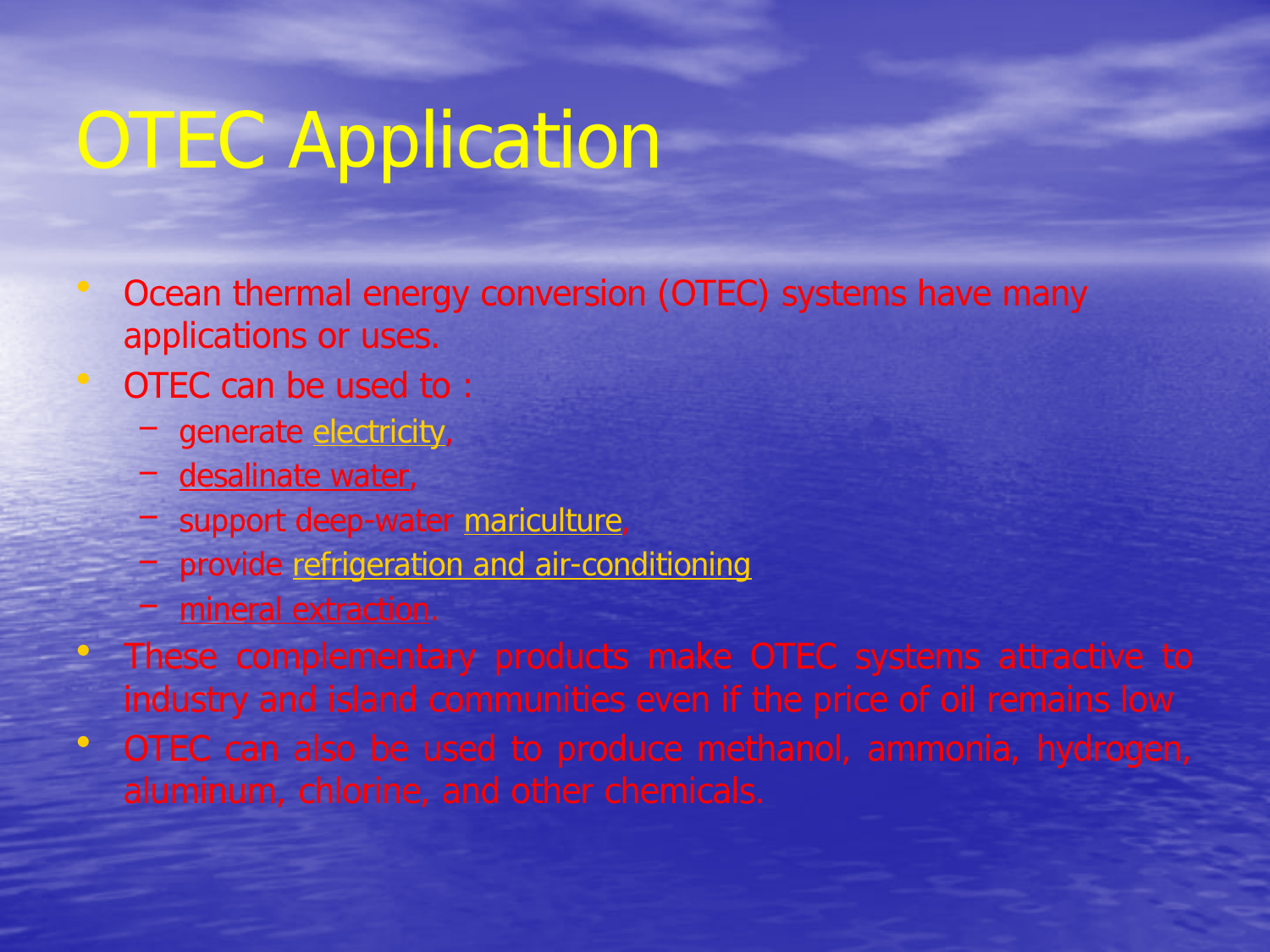

# OTEC Application
Ocean thermal energy conversion (OTEC) systems have many applications or uses.
OTEC can be used to :
generate electricity,
desalinate water,
support deep-water mariculture,
provide refrigeration and air-conditioning
mineral extraction.
These complementary products make OTEC systems attractive to industry and island communities even if the price of oil remains low
OTEC can also be used to produce methanol, ammonia, hydrogen, aluminum, chlorine, and other chemicals.